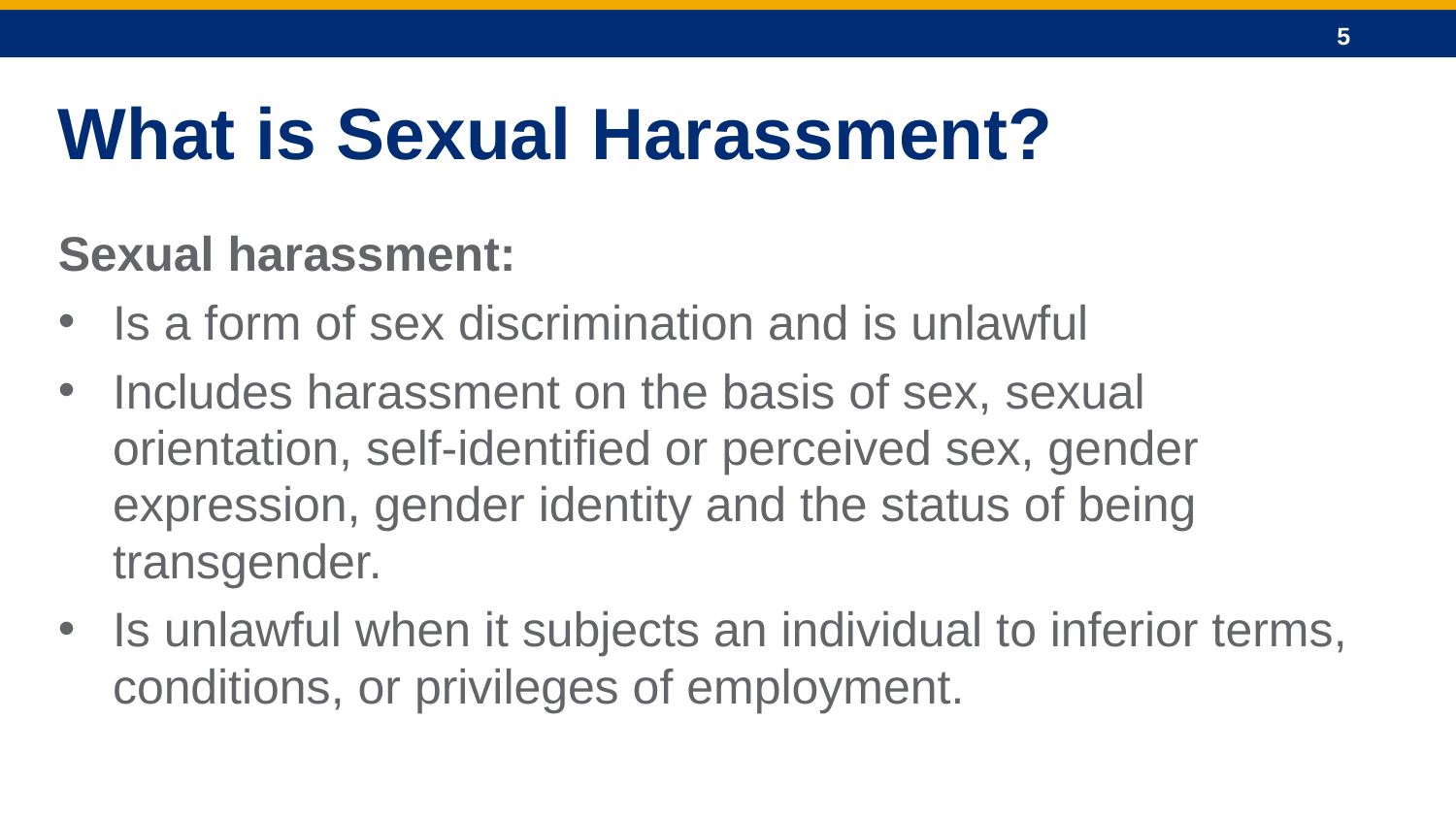

What is Sexual Harassment?
Sexual harassment:
Is a form of sex discrimination and is unlawful
Includes harassment on the basis of sex, sexual orientation, self-identified or perceived sex, gender expression, gender identity and the status of being transgender.
Is unlawful when it subjects an individual to inferior terms, conditions, or privileges of employment.